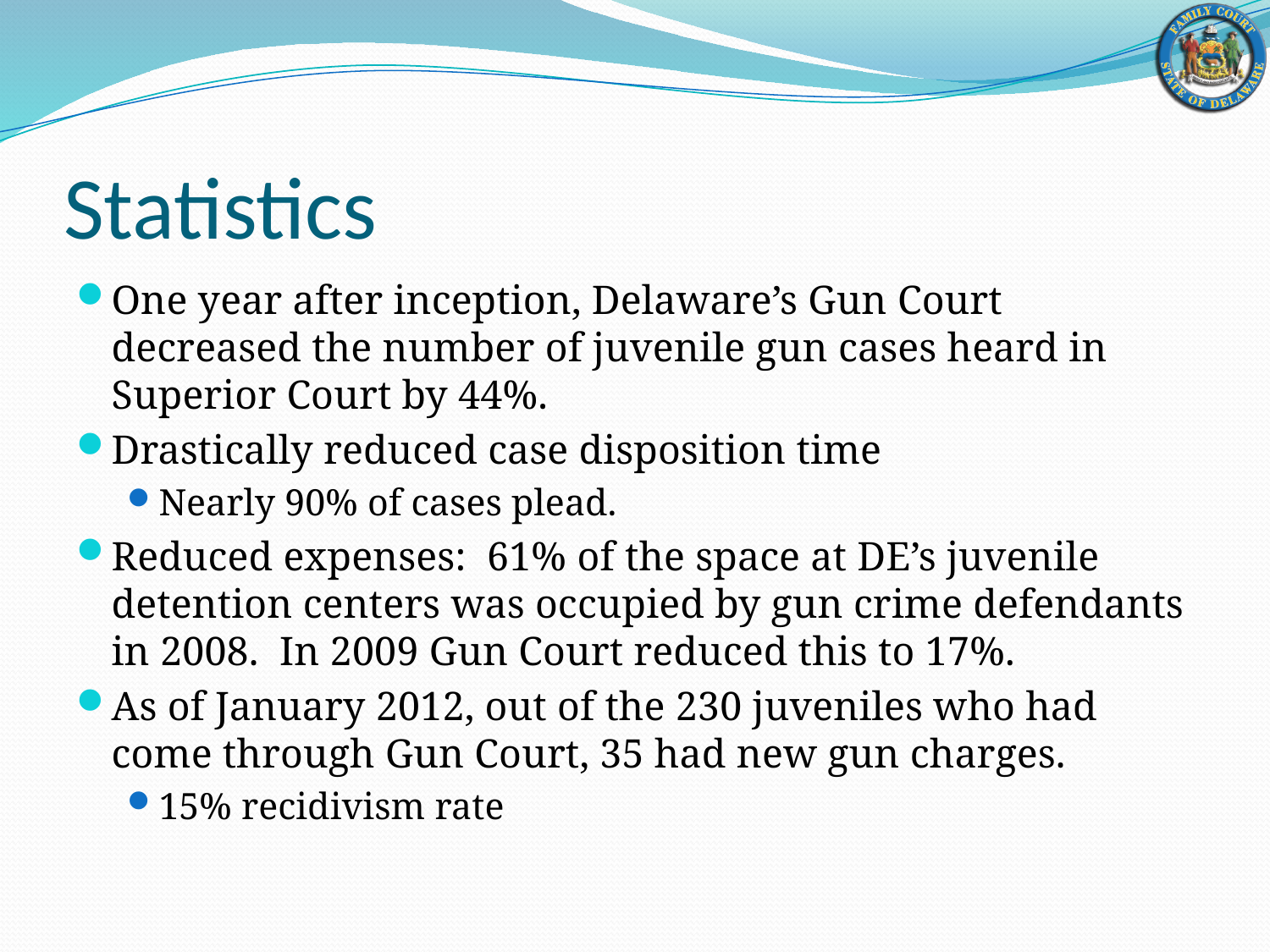

# Statistics
One year after inception, Delaware’s Gun Court decreased the number of juvenile gun cases heard in Superior Court by 44%.
Drastically reduced case disposition time
Nearly 90% of cases plead.
Reduced expenses:  61% of the space at DE’s juvenile detention centers was occupied by gun crime defendants in 2008.  In 2009 Gun Court reduced this to 17%.
As of January 2012, out of the 230 juveniles who had come through Gun Court, 35 had new gun charges.
15% recidivism rate